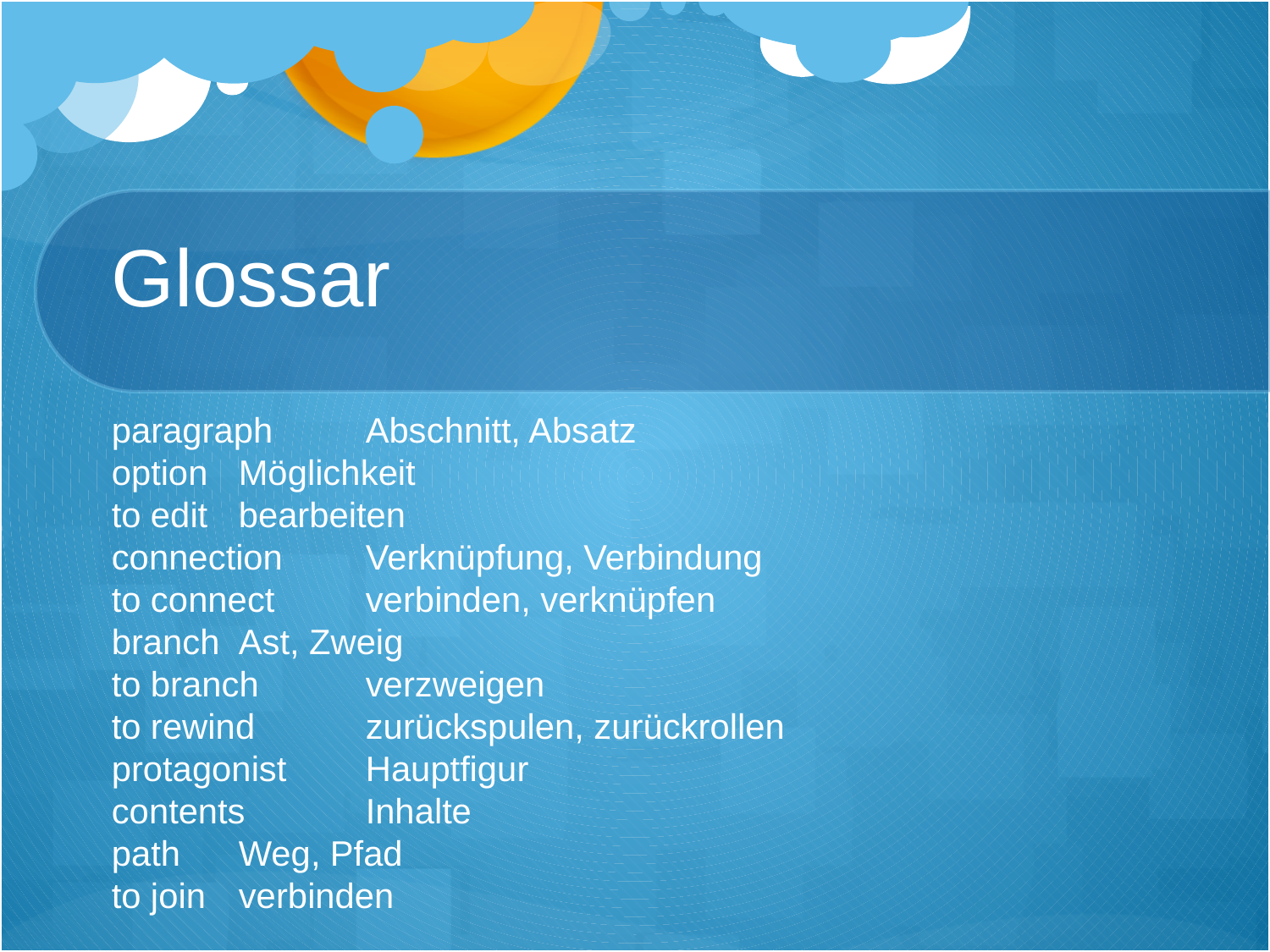

# Glossar
paragraph	Abschnitt, Absatz
option	Möglichkeit
to edit	bearbeiten
connection	Verknüpfung, Verbindung
to connect	verbinden, verknüpfen
branch	Ast, Zweig
to branch	verzweigen
to rewind	zurückspulen, zurückrollen
protagonist	Hauptfigur
contents	Inhalte
path	Weg, Pfad
to join	verbinden